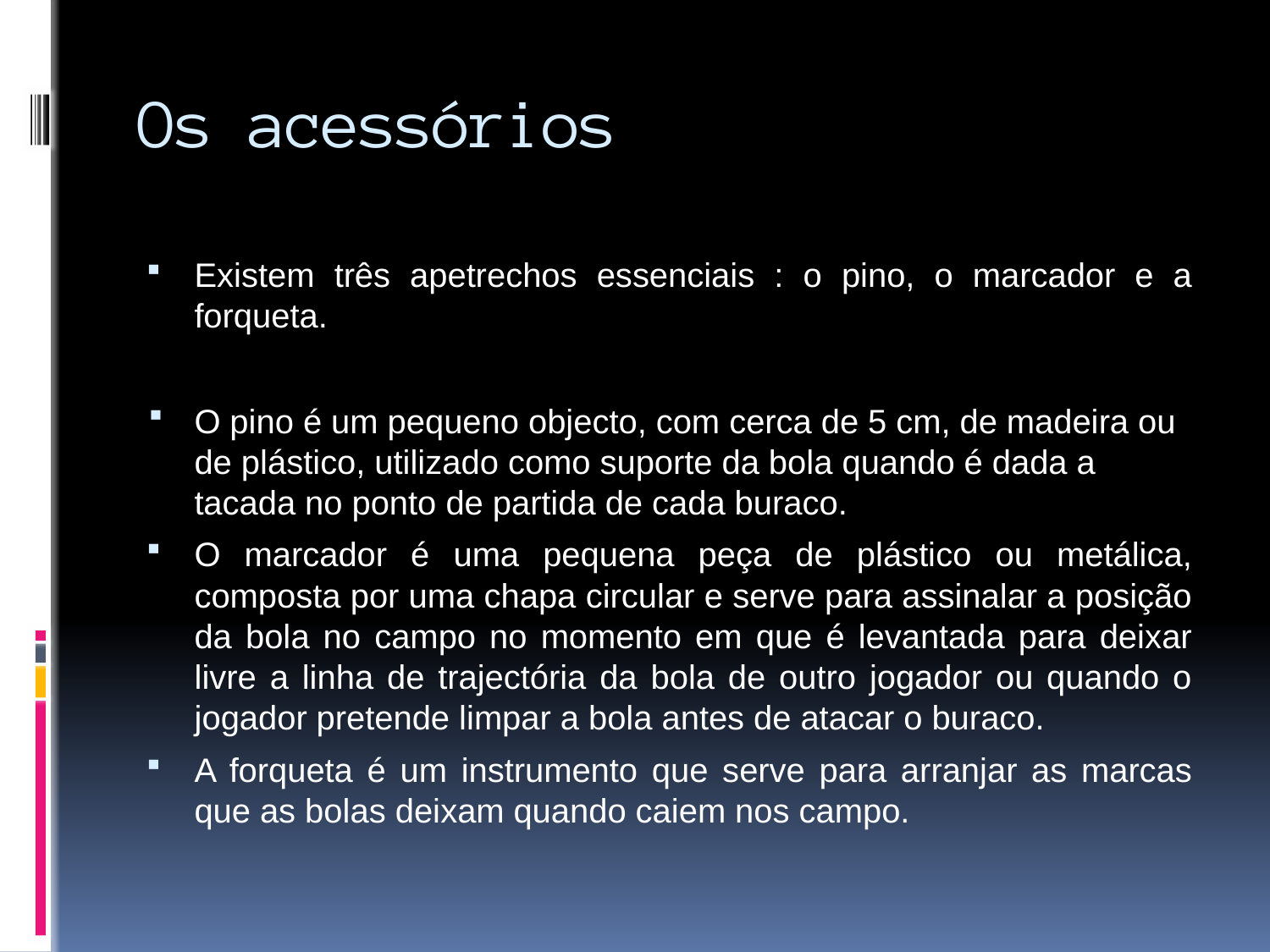

# Os acessórios
Existem três apetrechos essenciais : o pino, o marcador e a forqueta.

O pino é um pequeno objecto, com cerca de 5 cm, de madeira ou de plástico, utilizado como suporte da bola quando é dada a tacada no ponto de partida de cada buraco.
O marcador é uma pequena peça de plástico ou metálica, composta por uma chapa circular e serve para assinalar a posição da bola no campo no momento em que é levantada para deixar livre a linha de trajectória da bola de outro jogador ou quando o jogador pretende limpar a bola antes de atacar o buraco.
A forqueta é um instrumento que serve para arranjar as marcas que as bolas deixam quando caiem nos campo.